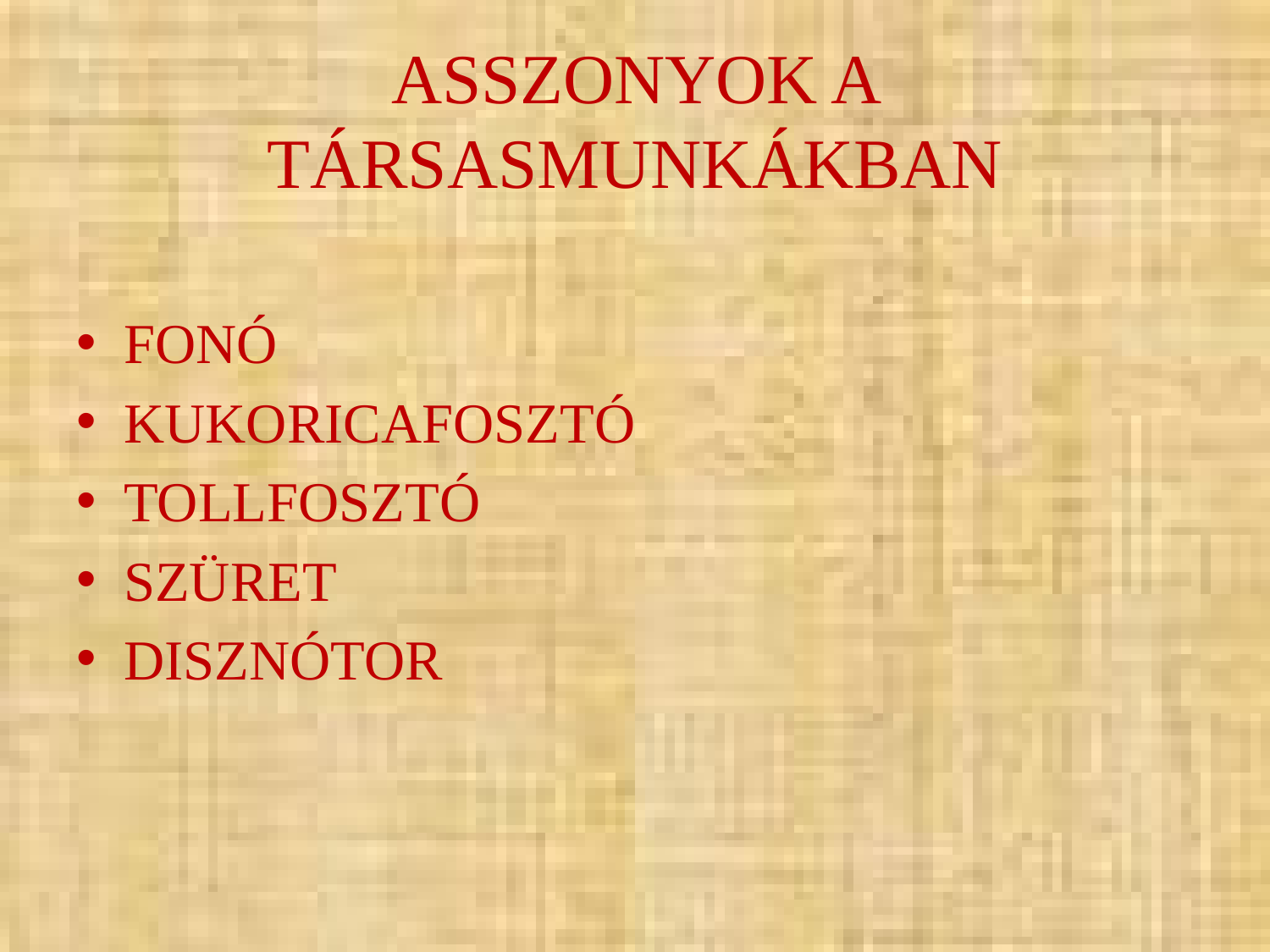

# ASSZONYOK A TÁRSASMUNKÁKBAN

FONÓ
KUKORICAFOSZTÓ
TOLLFOSZTÓ
SZÜRET
DISZNÓTOR